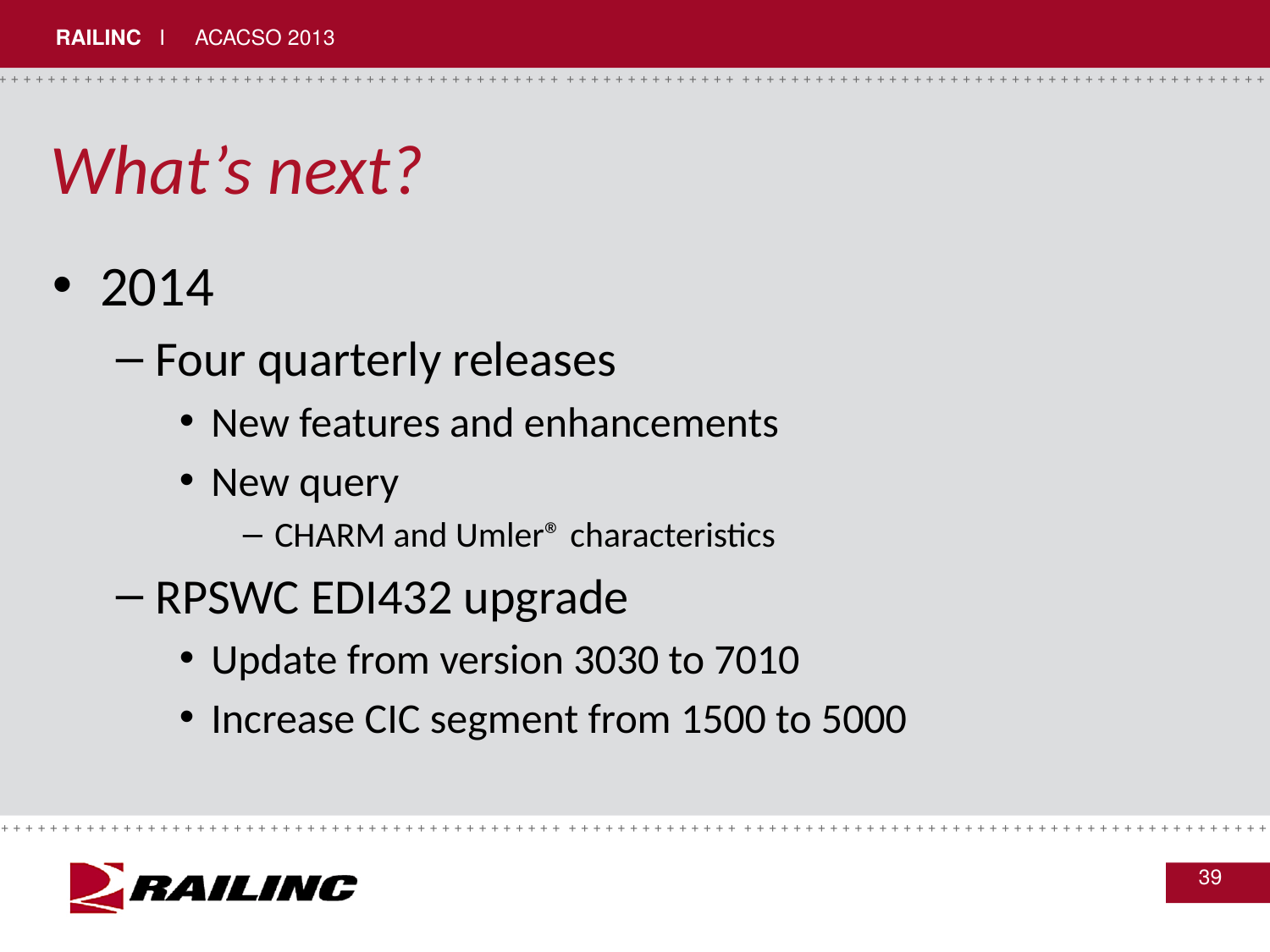

# What’s next?
2014
Four quarterly releases
New features and enhancements
New query
CHARM and Umler® characteristics
RPSWC EDI432 upgrade
Update from version 3030 to 7010
Increase CIC segment from 1500 to 5000
39